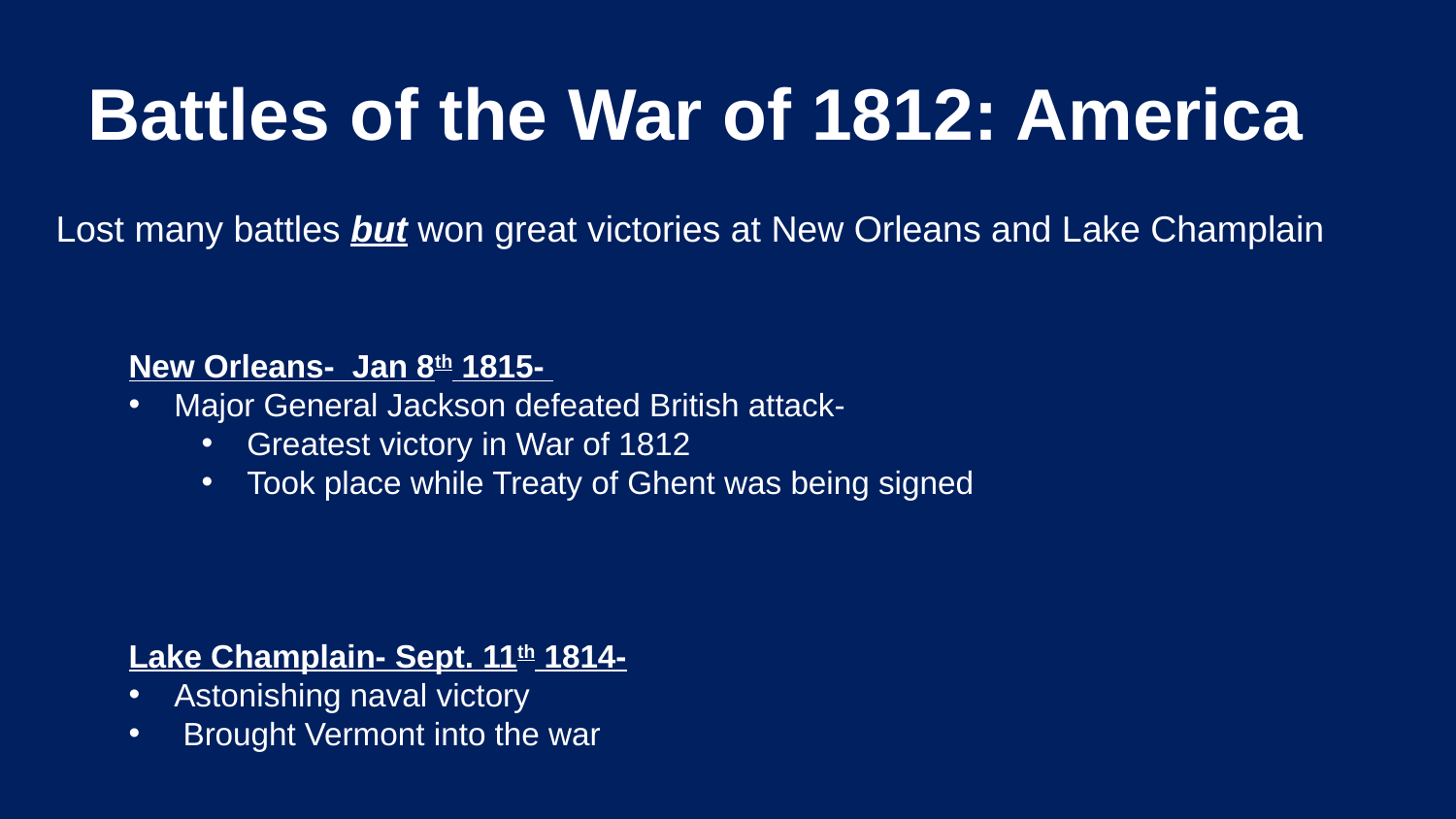

# Battles of the War of 1812: America
Lost many battles but won great victories at New Orleans and Lake Champlain

New Orleans-  Jan 8th 1815-
Major General Jackson defeated British attack-
Greatest victory in War of 1812
Took place while Treaty of Ghent was being signed

Lake Champlain- Sept. 11th 1814-
Astonishing naval victory
 Brought Vermont into the war